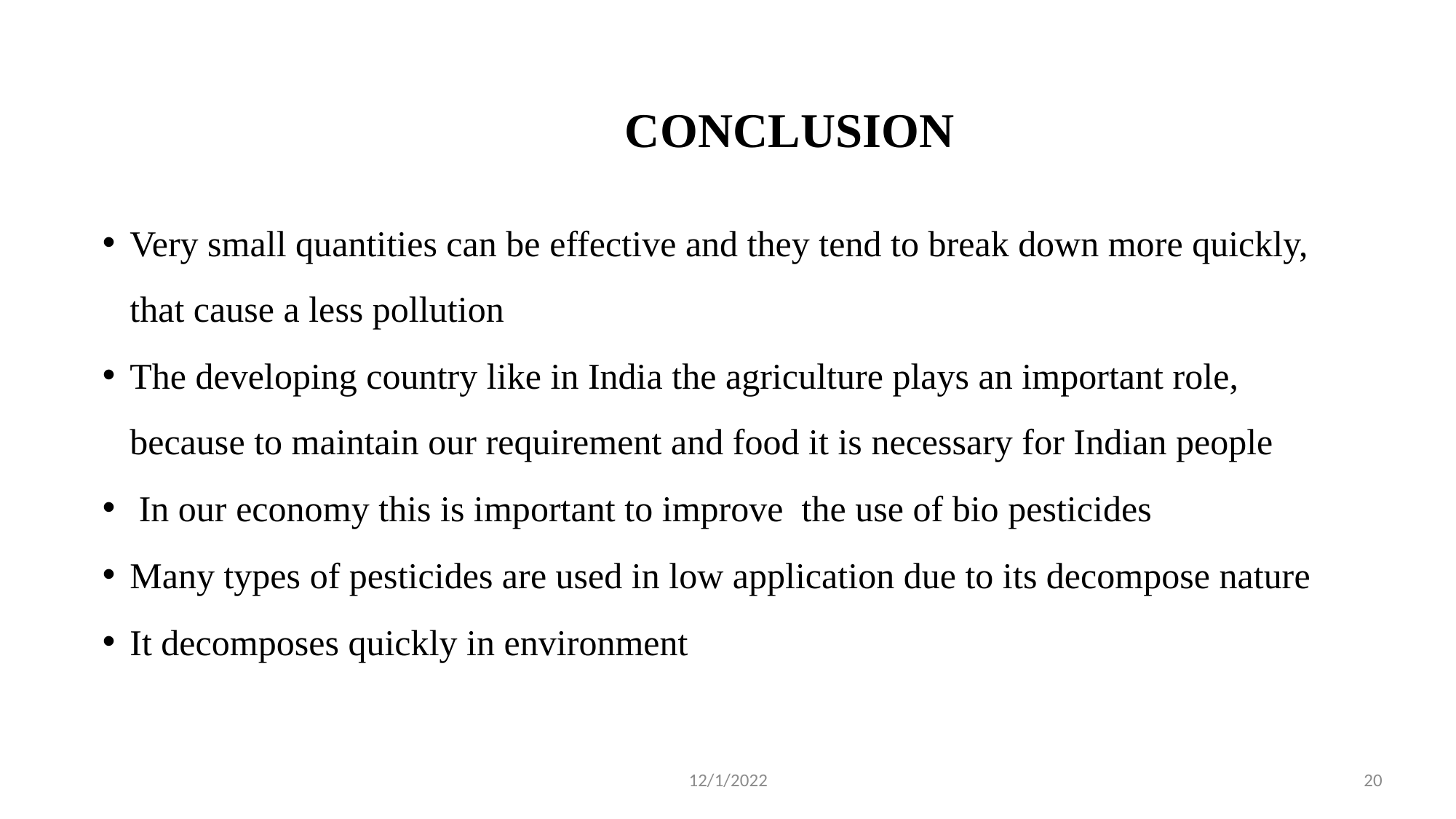

# CONCLUSION
Very small quantities can be effective and they tend to break down more quickly, that cause a less pollution
The developing country like in India the agriculture plays an important role, because to maintain our requirement and food it is necessary for Indian people
 In our economy this is important to improve  the use of bio pesticides
Many types of pesticides are used in low application due to its decompose nature
It decomposes quickly in environment

12/1/2022
20